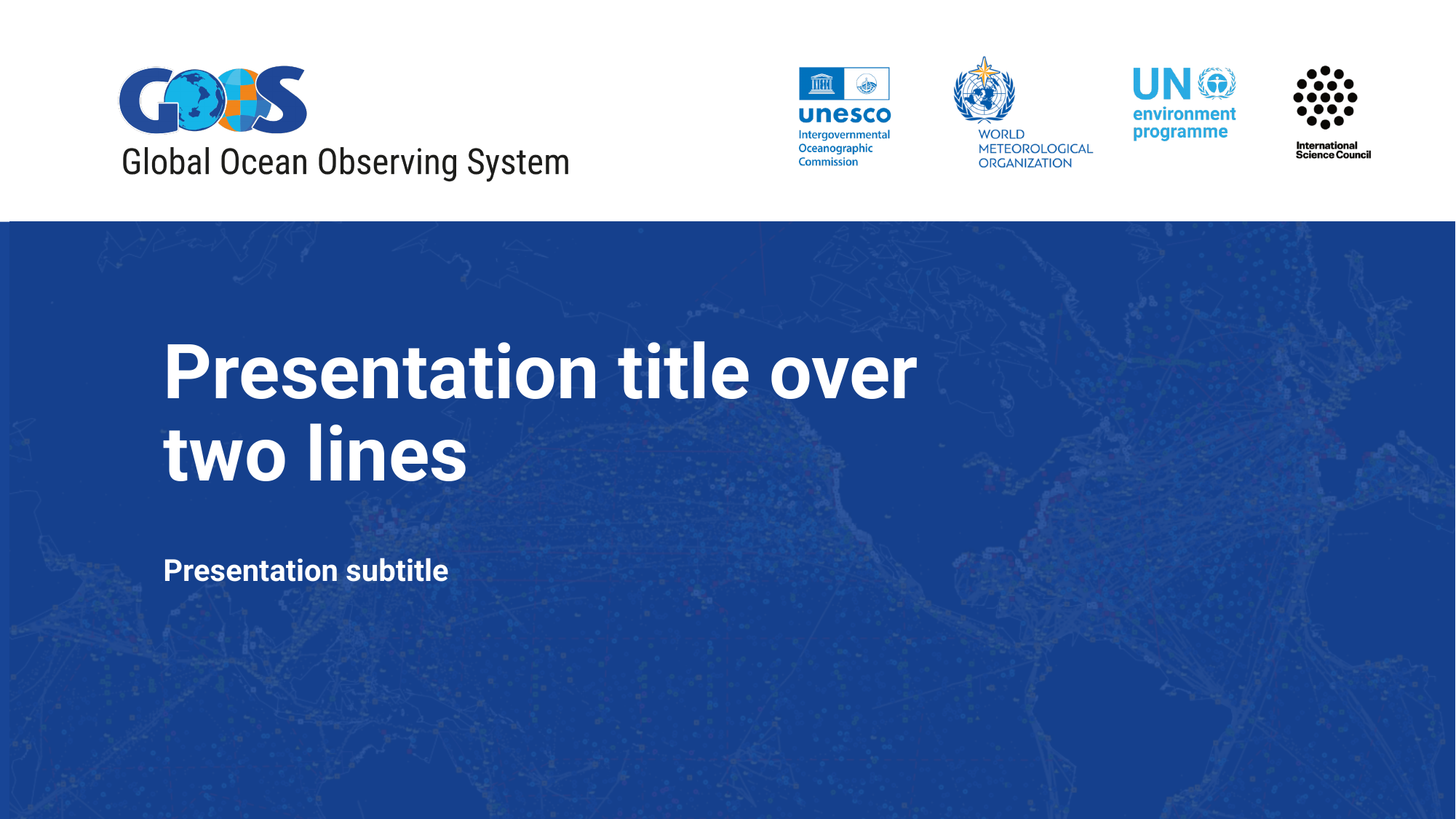

# Presentation title over two lines
Presentation subtitle